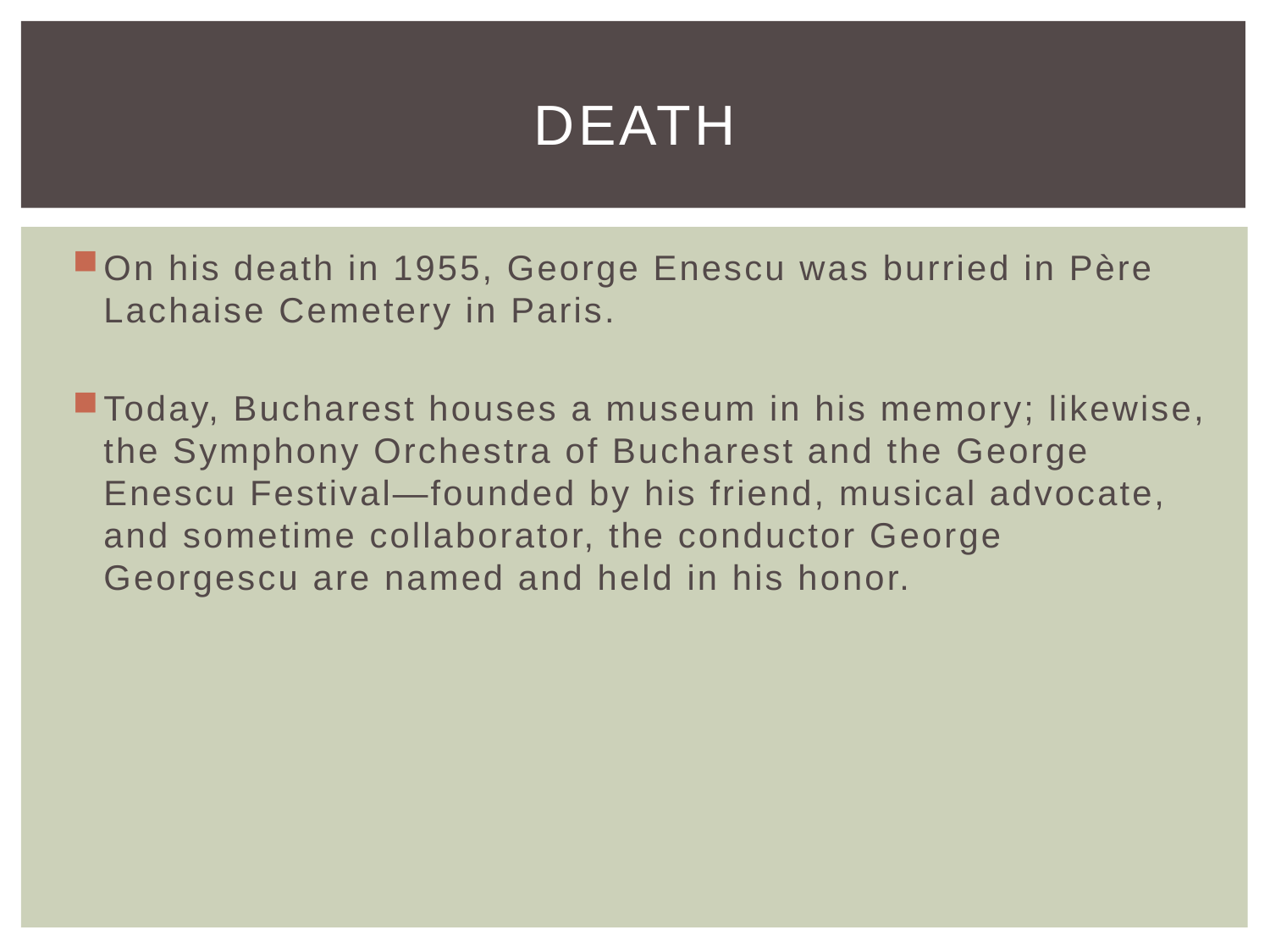

# death
On his death in 1955, George Enescu was burried in Père Lachaise Cemetery in Paris.

Today, Bucharest houses a museum in his memory; likewise, the Symphony Orchestra of Bucharest and the George Enescu Festival—founded by his friend, musical advocate, and sometime collaborator, the conductor George Georgescu are named and held in his honor.